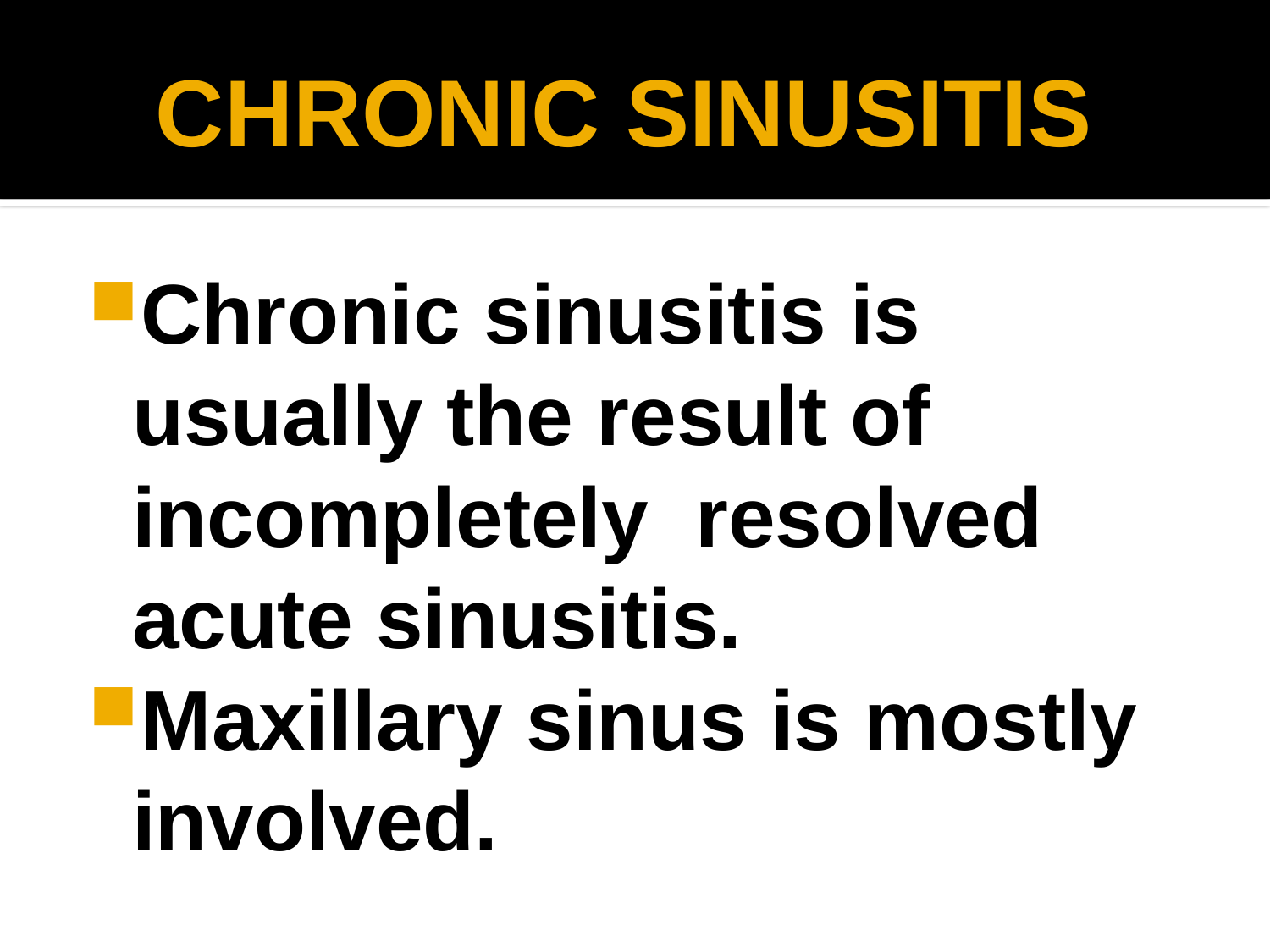

# CHRONIC SINUSITIS
Chronic sinusitis is usually the result of incompletely  resolved  acute sinusitis.
Maxillary sinus is mostly involved.